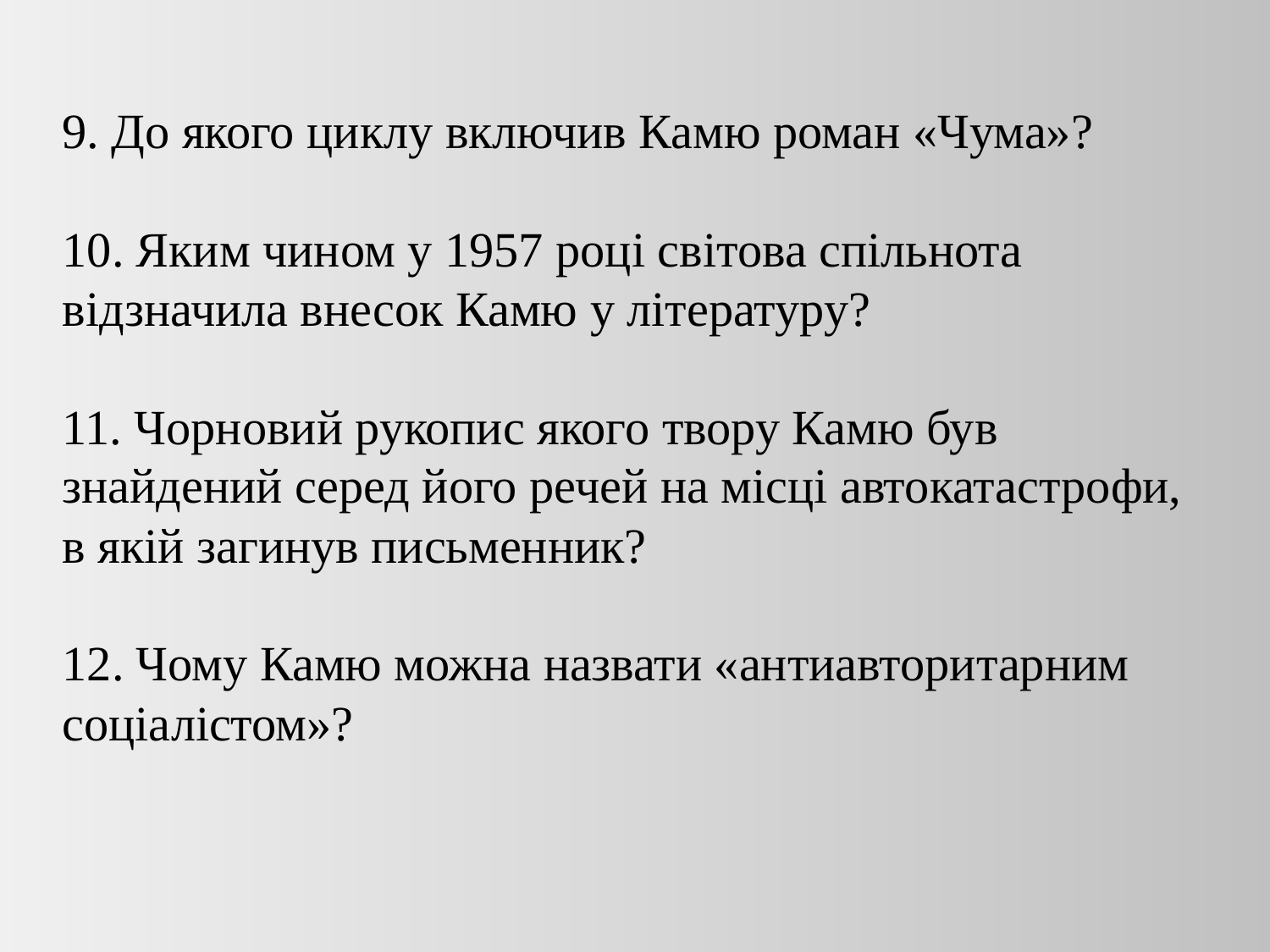

9. До якого циклу включив Камю роман «Чума»?

10. Яким чином у 1957 році світова спільнота відзначила внесок Камю у літературу?

11. Чорновий рукопис якого твору Камю був знайдений серед його речей на місці автокатастрофи, в якій загинув письменник?

12. Чому Камю можна назвати «антиавторитарним соціалістом»?